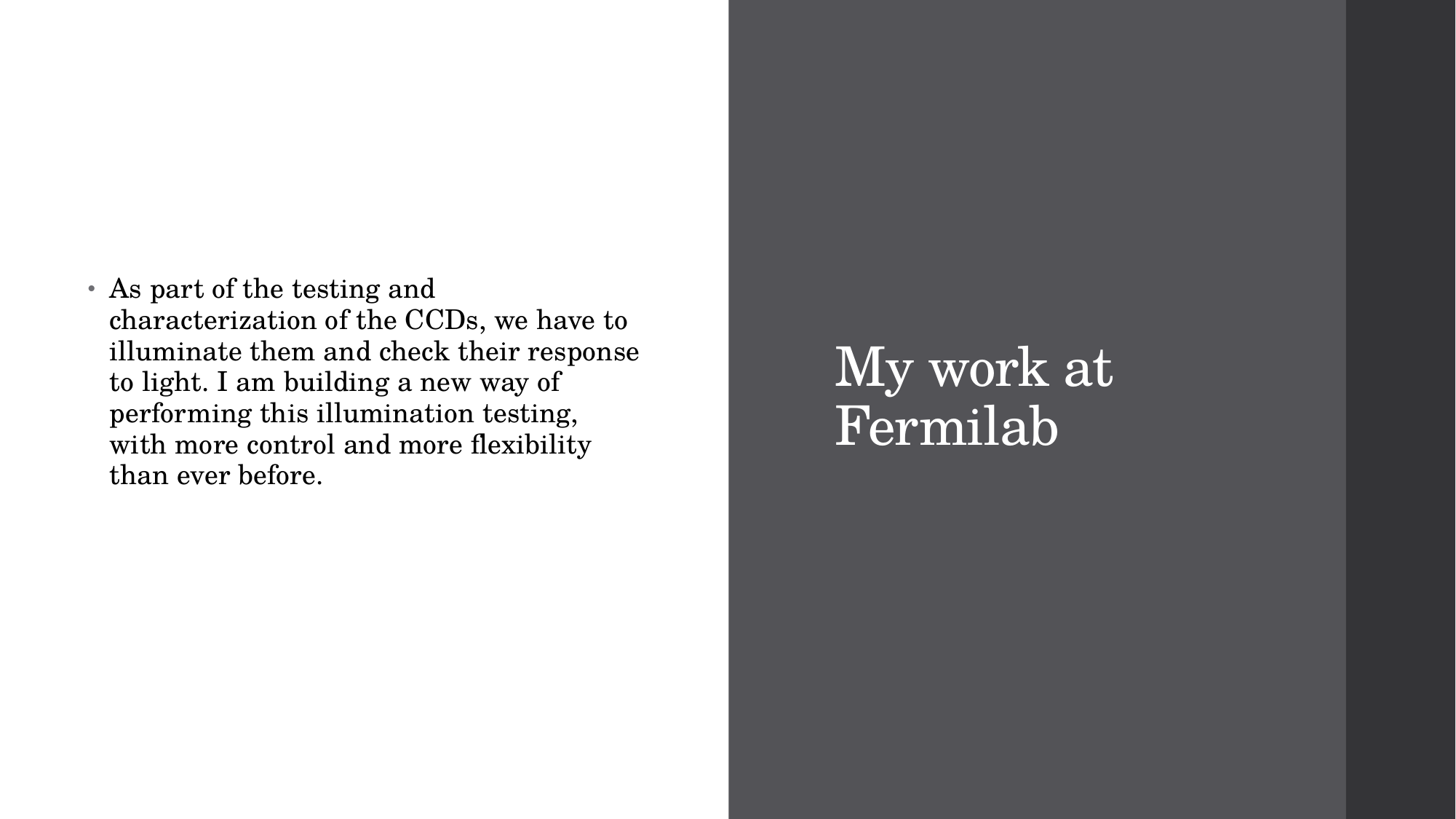

# My work at Fermilab
As part of the testing and characterization of the CCDs, we have to illuminate them and check their response to light. I am building a new way of performing this illumination testing, with more control and more flexibility than ever before.